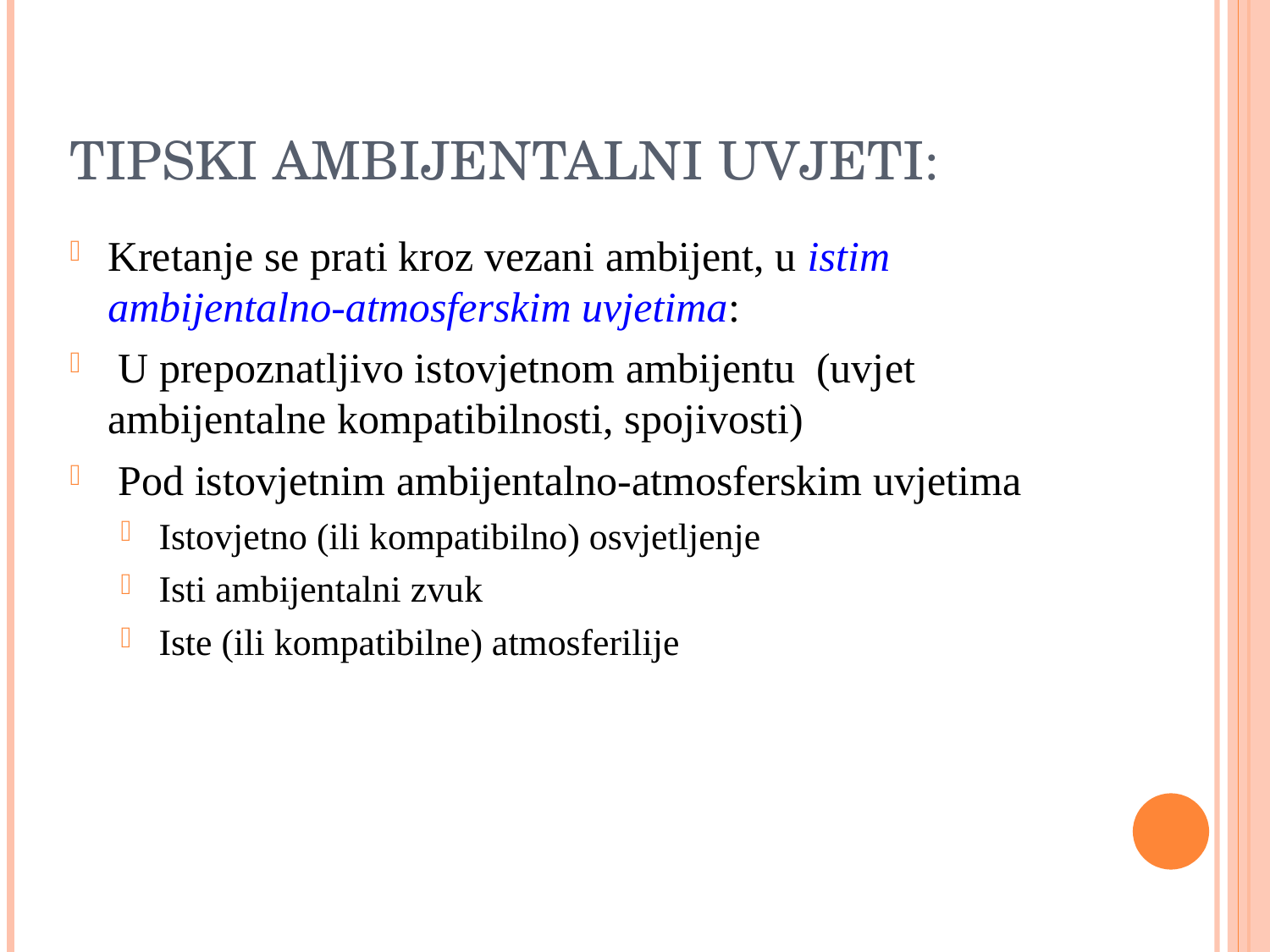

# Tipski ambijentalni uvjeti:
Kretanje se prati kroz vezani ambijent, u istim ambijentalno-atmosferskim uvjetima:
 U prepoznatljivo istovjetnom ambijentu  (uvjet ambijentalne kompatibilnosti, spojivosti)
 Pod istovjetnim ambijentalno-atmosferskim uvjetima
Istovjetno (ili kompatibilno) osvjetljenje
Isti ambijentalni zvuk
Iste (ili kompatibilne) atmosferilije